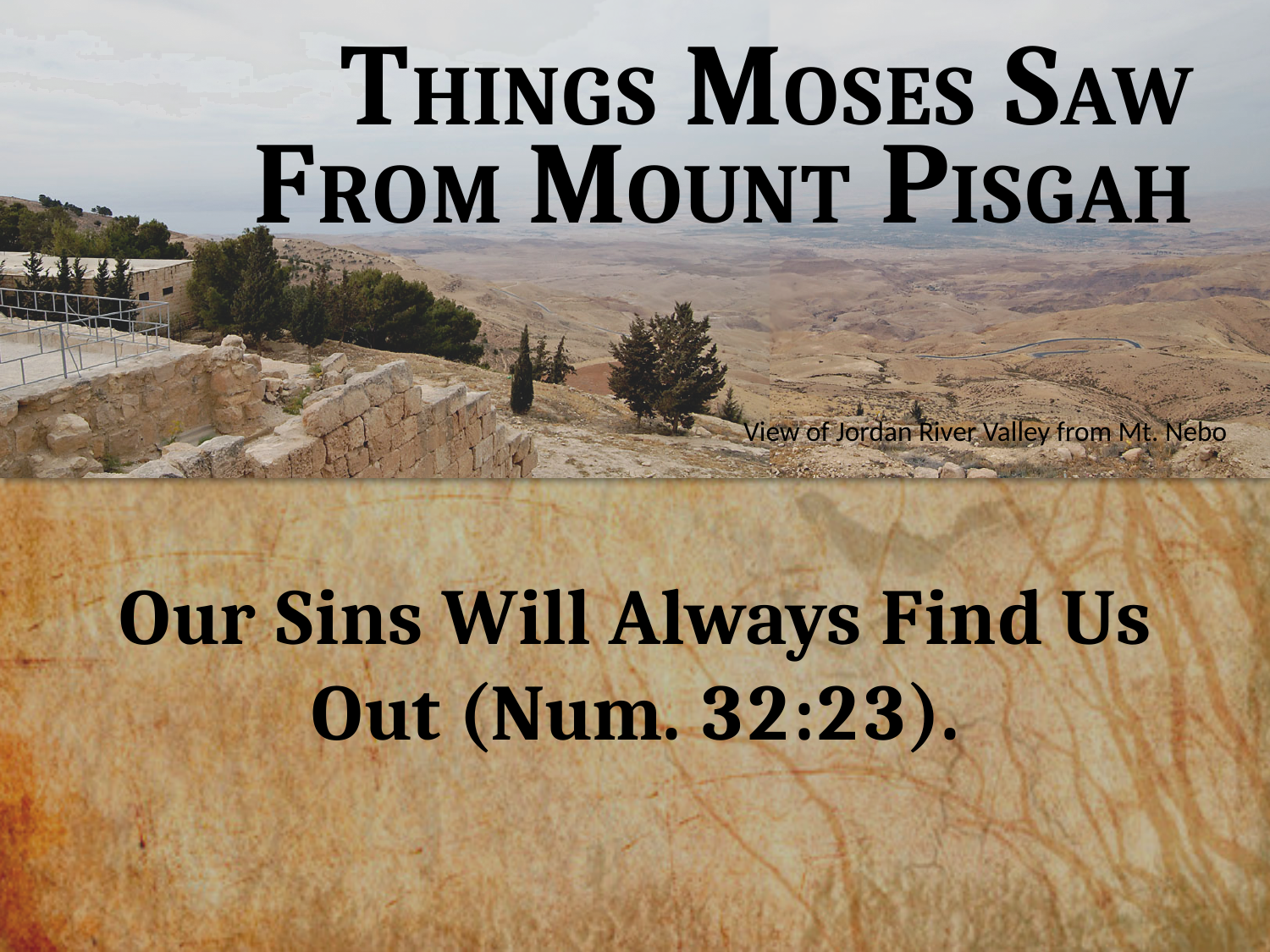

# Things Moses Saw From Mount Pisgah
View of Jordan River Valley from Mt. Nebo
Our Sins Will Always Find Us Out (Num. 32:23).